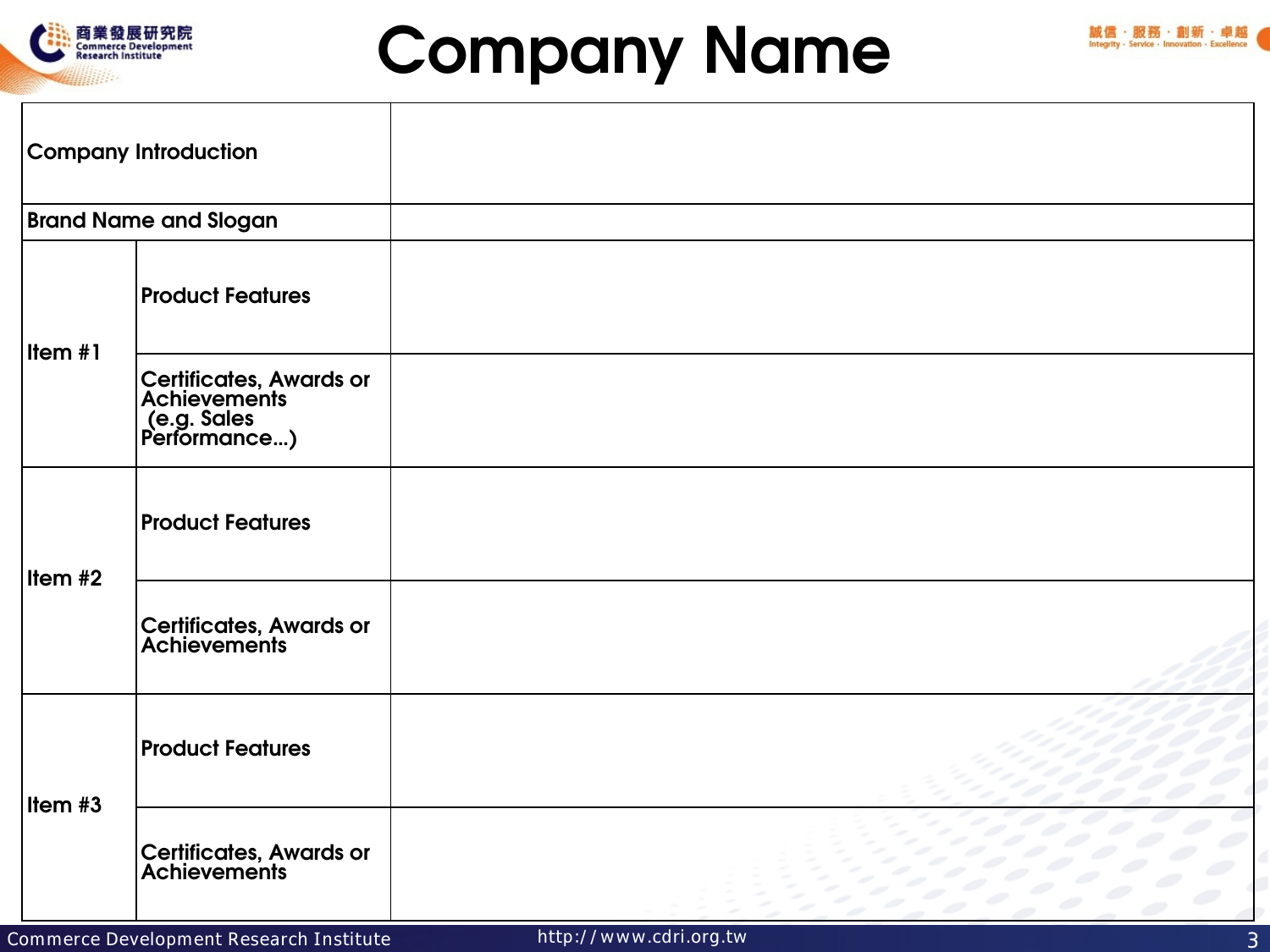

# Company Name
| Company Introduction |  |  |
| --- | --- | --- |
| Brand Name and Slogan |  |  |
| Item #1 | Product Features |  |
|  | Certificates, Awards or Achievements (e.g. Sales Performance…) |  |
| Item #2 | Product Features |  |
|  | Certificates, Awards or Achievements |  |
| Item #3 | Product Features |  |
|  | Certificates, Awards or Achievements |  |
3